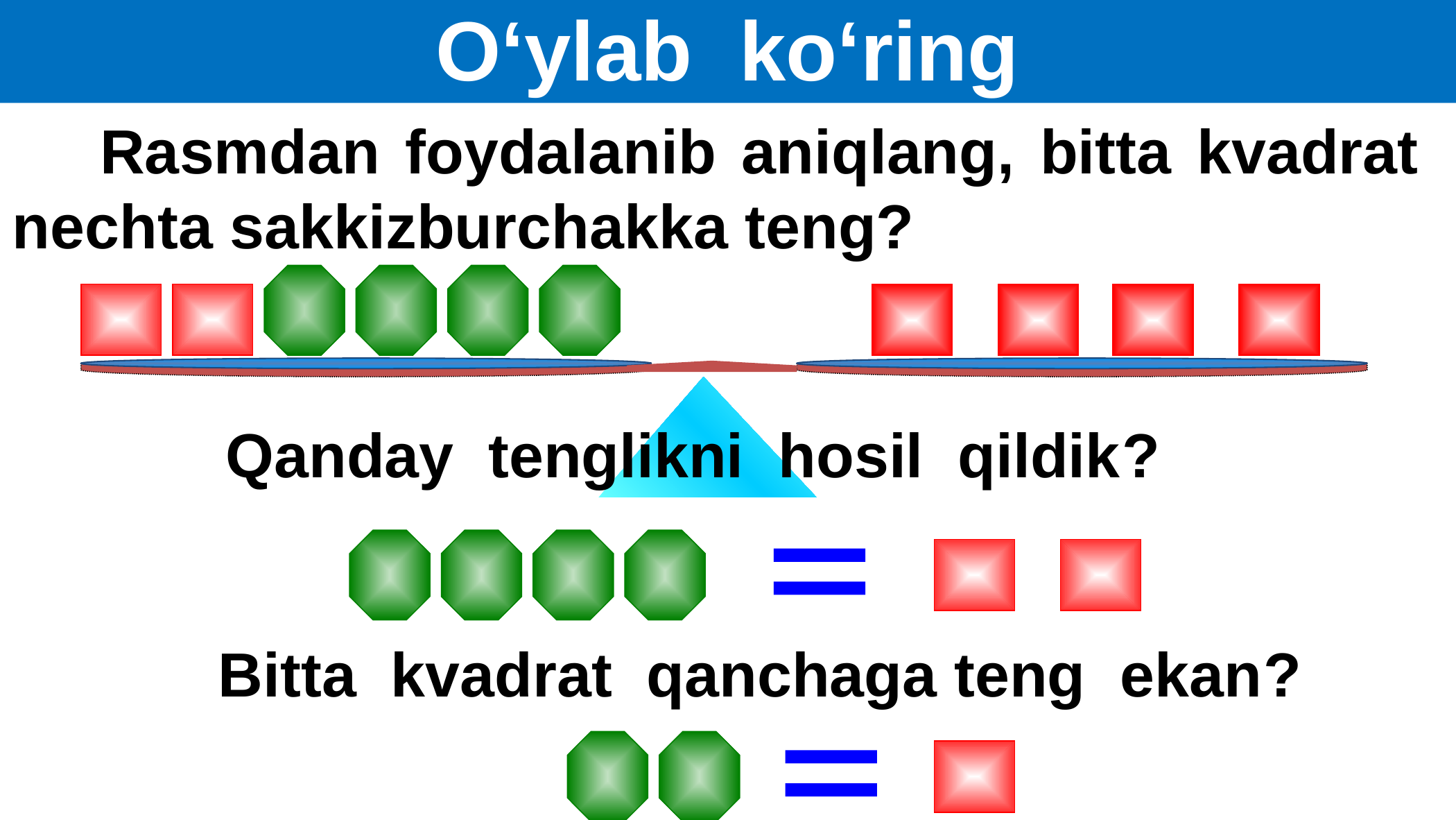

O‘ylab  ko‘ring
Rasmdan foydalanib aniqlang, bitta kvadrat nechta sakkizburchakka teng?

Qanday  tenglikni  hosil  qildik?

=
   Bitta  kvadrat  qanchaga teng  ekan?

=